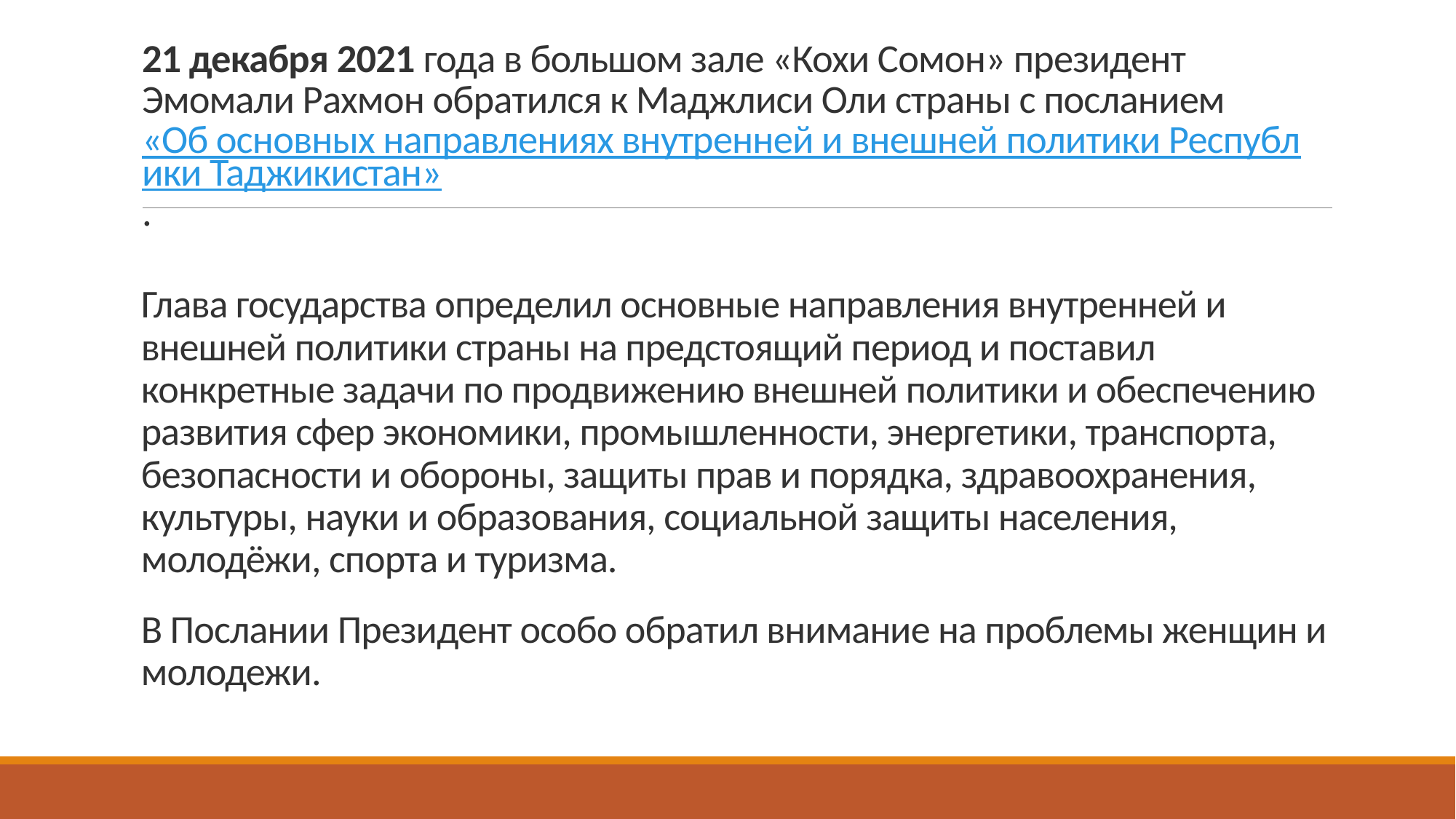

# 21 декабря 2021 года в большом зале «Кохи Сомон» президент Эмомали Рахмон обратился к Маджлиси Оли страны с посланием «Об основных направлениях внутренней и внешней политики Республики Таджикистан».

Глава государства определил основные направления внутренней и внешней политики страны на предстоящий период и поставил конкретные задачи по продвижению внешней политики и обеспечению развития сфер экономики, промышленности, энергетики, транспорта, безопасности и обороны, защиты прав и порядка, здравоохранения, культуры, науки и образования, социальной защиты населения, молодёжи, спорта и туризма.
В Послании Президент особо обратил внимание на проблемы женщин и молодежи.